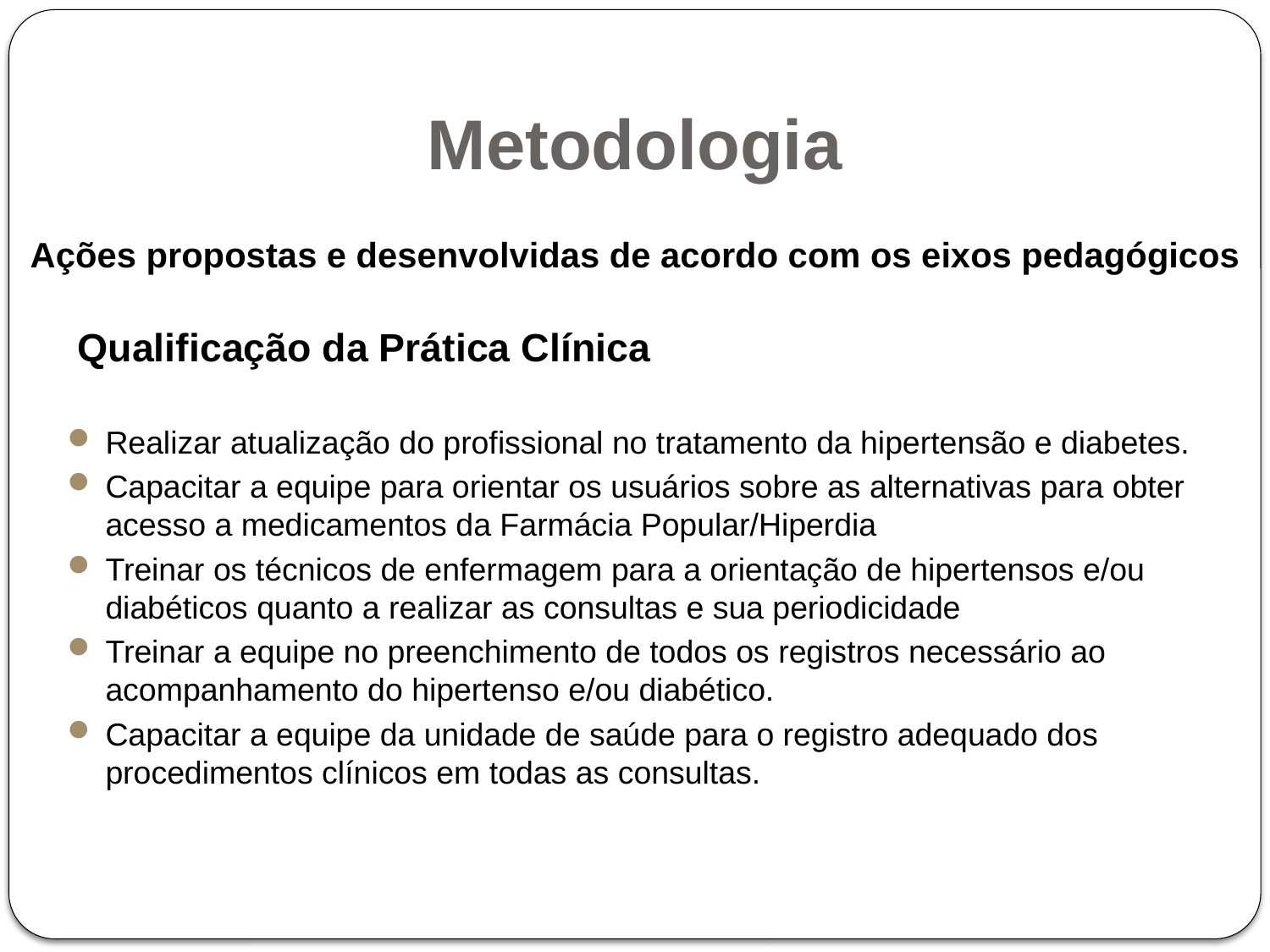

# Metodologia
Ações propostas e desenvolvidas de acordo com os eixos pedagógicos
Qualificação da Prática Clínica
Realizar atualização do profissional no tratamento da hipertensão e diabetes.
Capacitar a equipe para orientar os usuários sobre as alternativas para obter acesso a medicamentos da Farmácia Popular/Hiperdia
Treinar os técnicos de enfermagem para a orientação de hipertensos e/ou diabéticos quanto a realizar as consultas e sua periodicidade
Treinar a equipe no preenchimento de todos os registros necessário ao acompanhamento do hipertenso e/ou diabético.
Capacitar a equipe da unidade de saúde para o registro adequado dos procedimentos clínicos em todas as consultas.